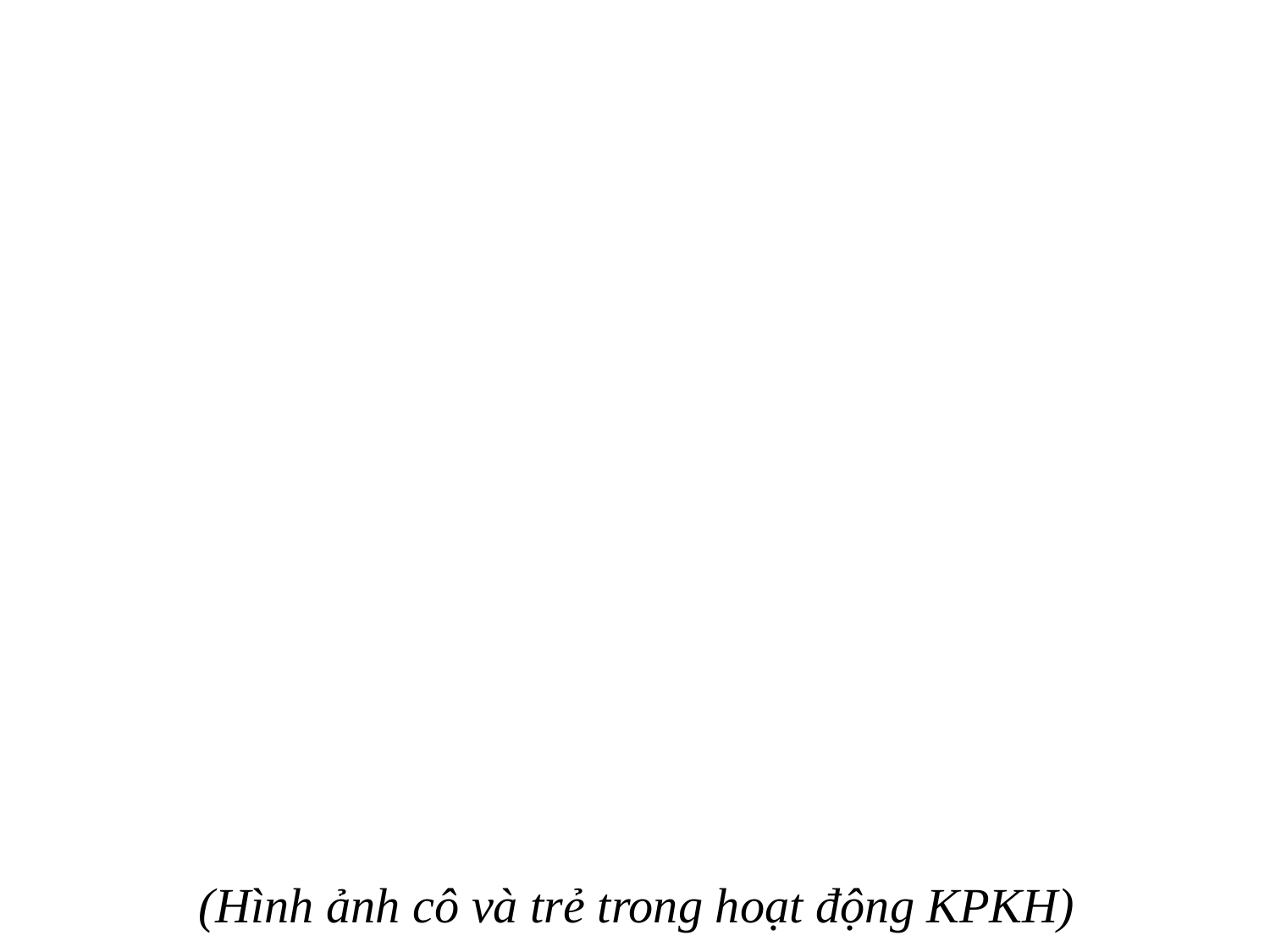

(Hình ảnh cô và trẻ trong hoạt động KPKH)